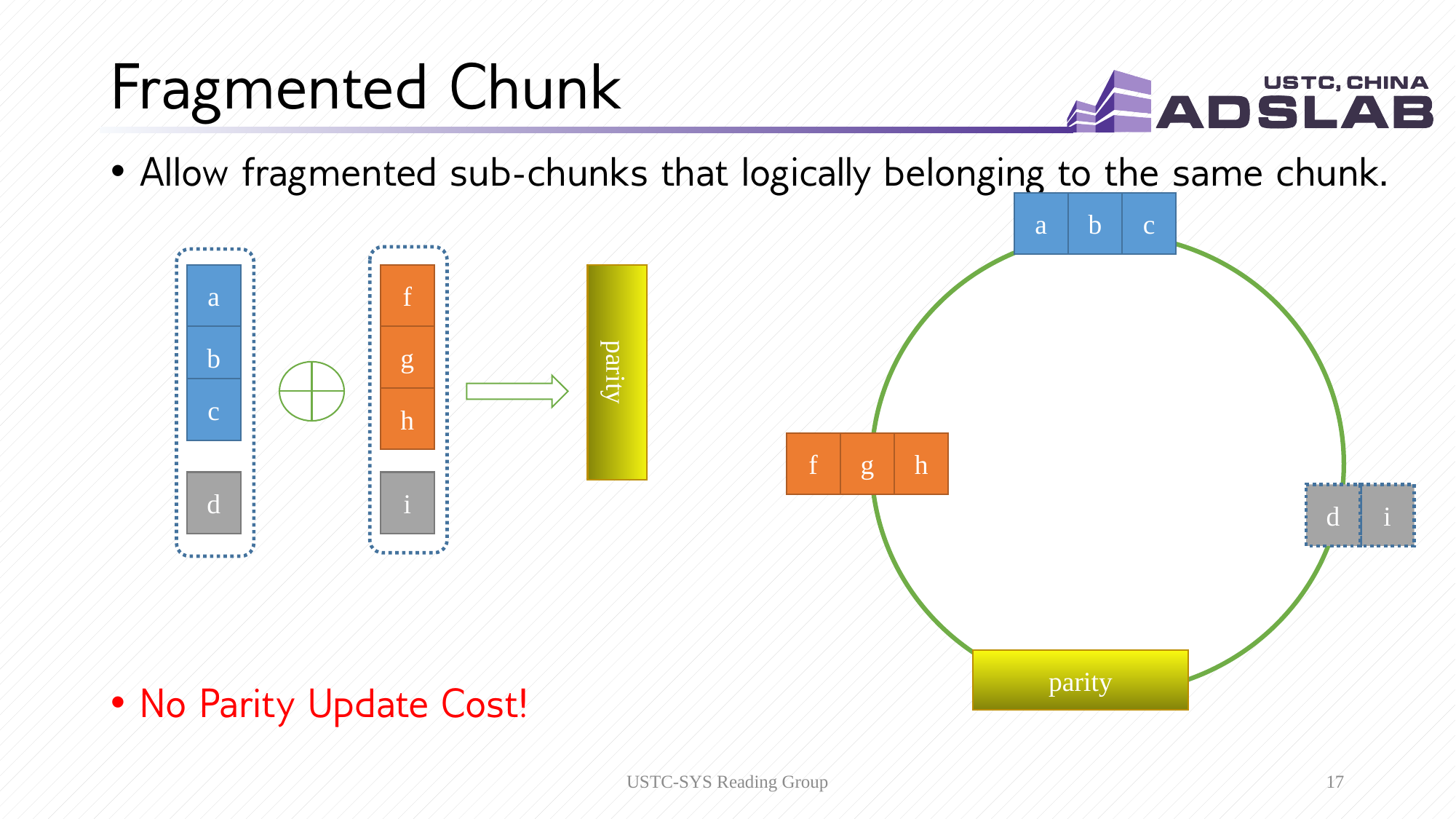

# Fragmented Chunk
Allow fragmented sub-chunks that logically belonging to the same chunk.

No Parity Update Cost!

a
b
c

f
g
h
d
i
parity

a
f
b
g
parity

c
h
d
i

USTC-SYS Reading Group